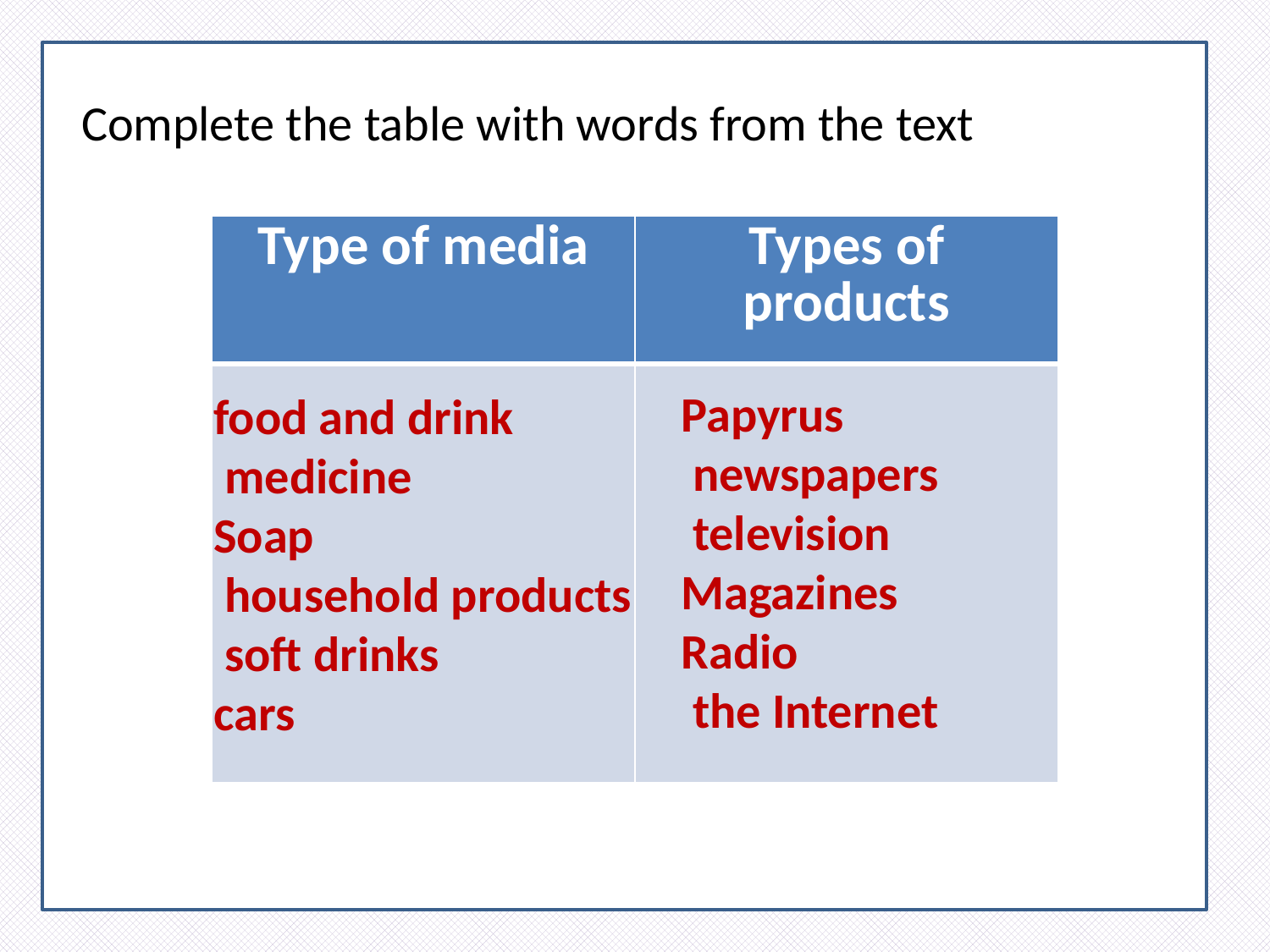

Complete the table with words from the text
| Type of media | Types of products |
| --- | --- |
|  |  |
Papyrus
 newspapers
 television
Magazines
Radio
 the Internet
food and drink
 medicine
Soap
 household products
 soft drinks
cars